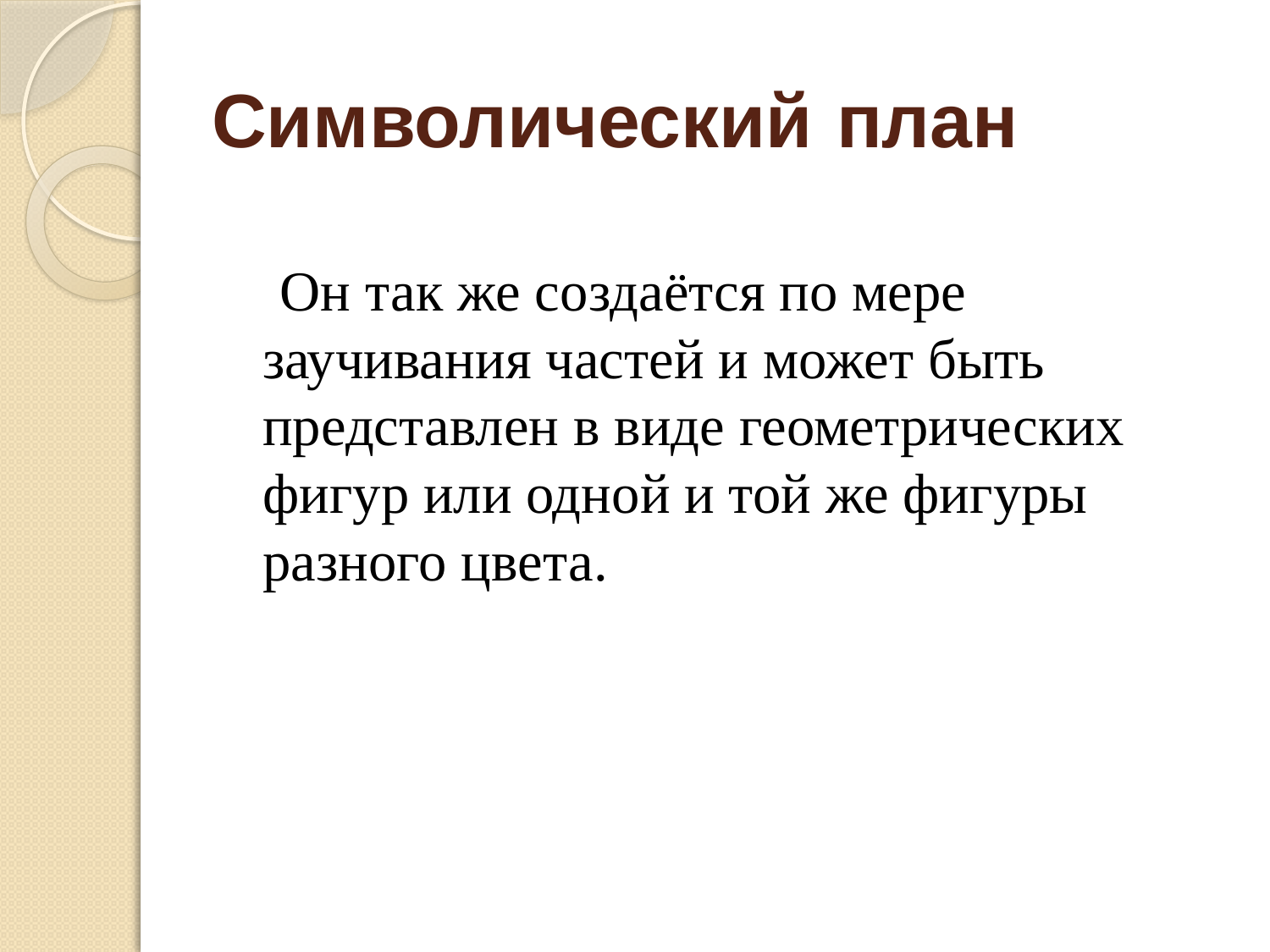

# Символический план
    Он так же создаётся по мере заучивания частей и может быть представлен в виде геометрических фигур или одной и той же фигуры разного цвета.